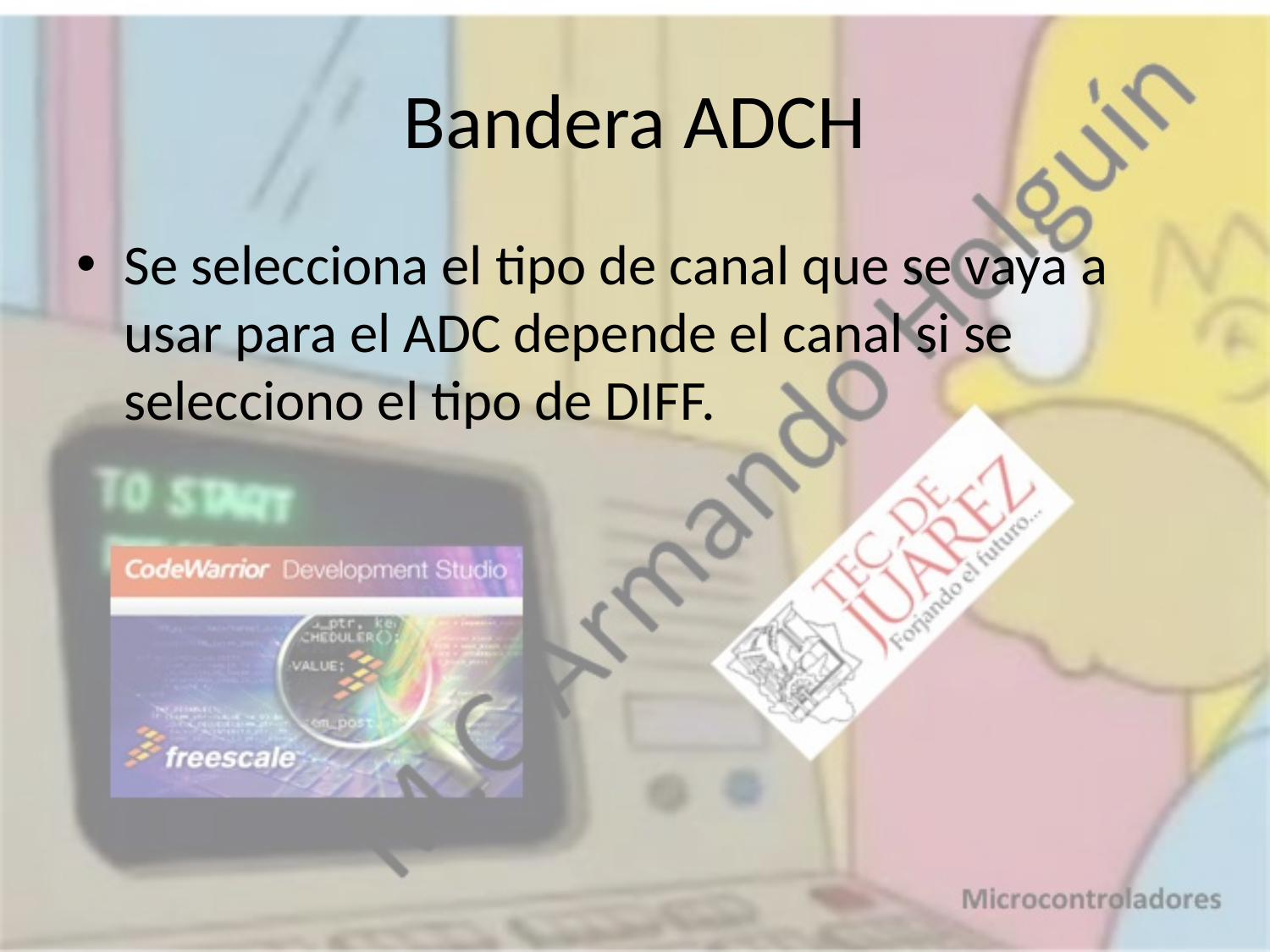

# Bandera ADCH
Se selecciona el tipo de canal que se vaya a usar para el ADC depende el canal si se selecciono el tipo de DIFF.